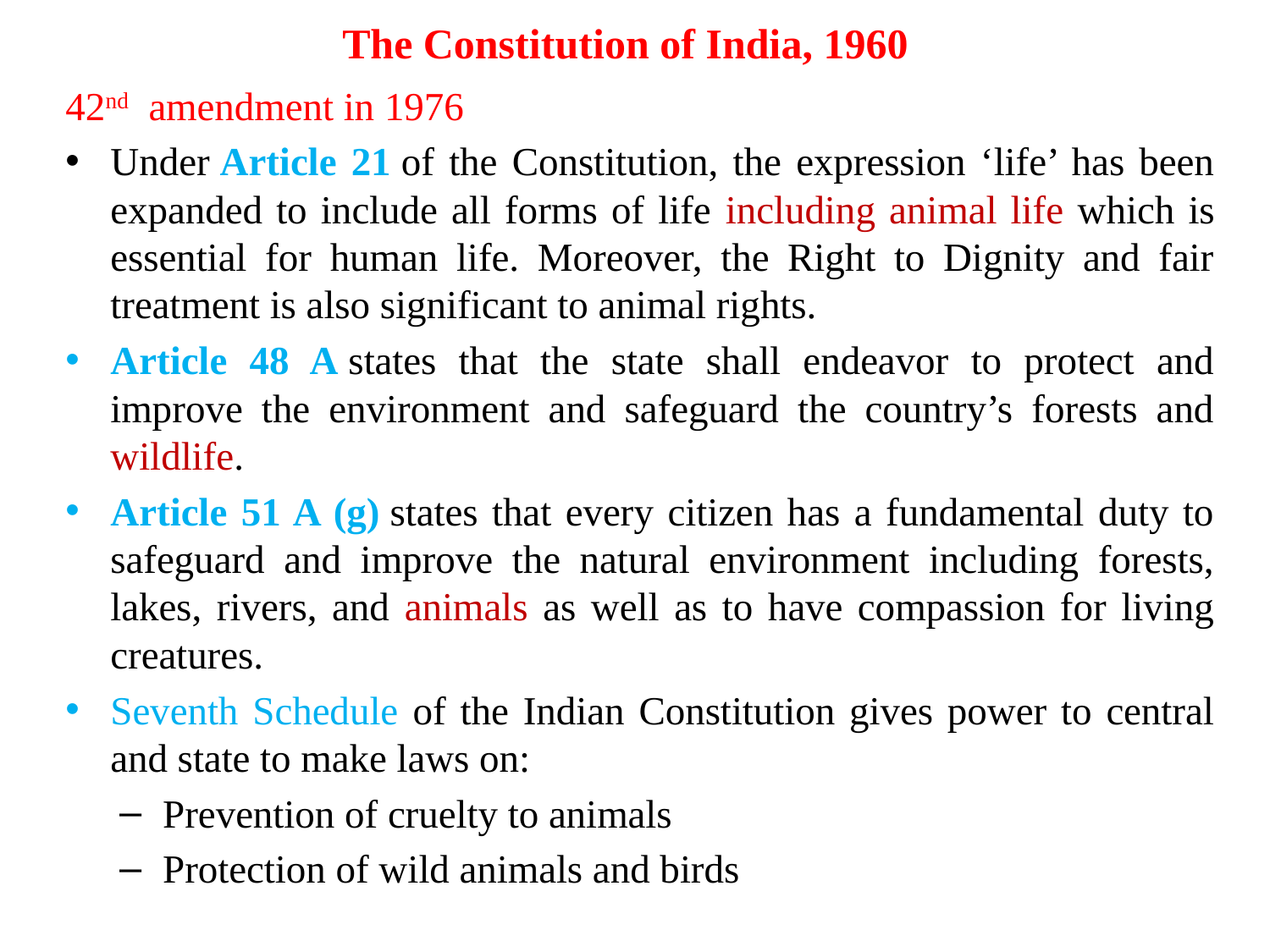

The Constitution of India, 1960
42nd  amendment in 1976
Under Article 21 of the Constitution, the expression ‘life’ has been expanded to include all forms of life including animal life which is essential for human life. Moreover, the Right to Dignity and fair treatment is also significant to animal rights.
Article 48 A states that the state shall endeavor to protect and improve the environment and safeguard the country’s forests and wildlife.
Article 51 A (g) states that every citizen has a fundamental duty to safeguard and improve the natural environment including forests, lakes, rivers, and animals as well as to have compassion for living creatures.
Seventh Schedule of the Indian Constitution gives power to central and state to make laws on:
Prevention of cruelty to animals
Protection of wild animals and birds